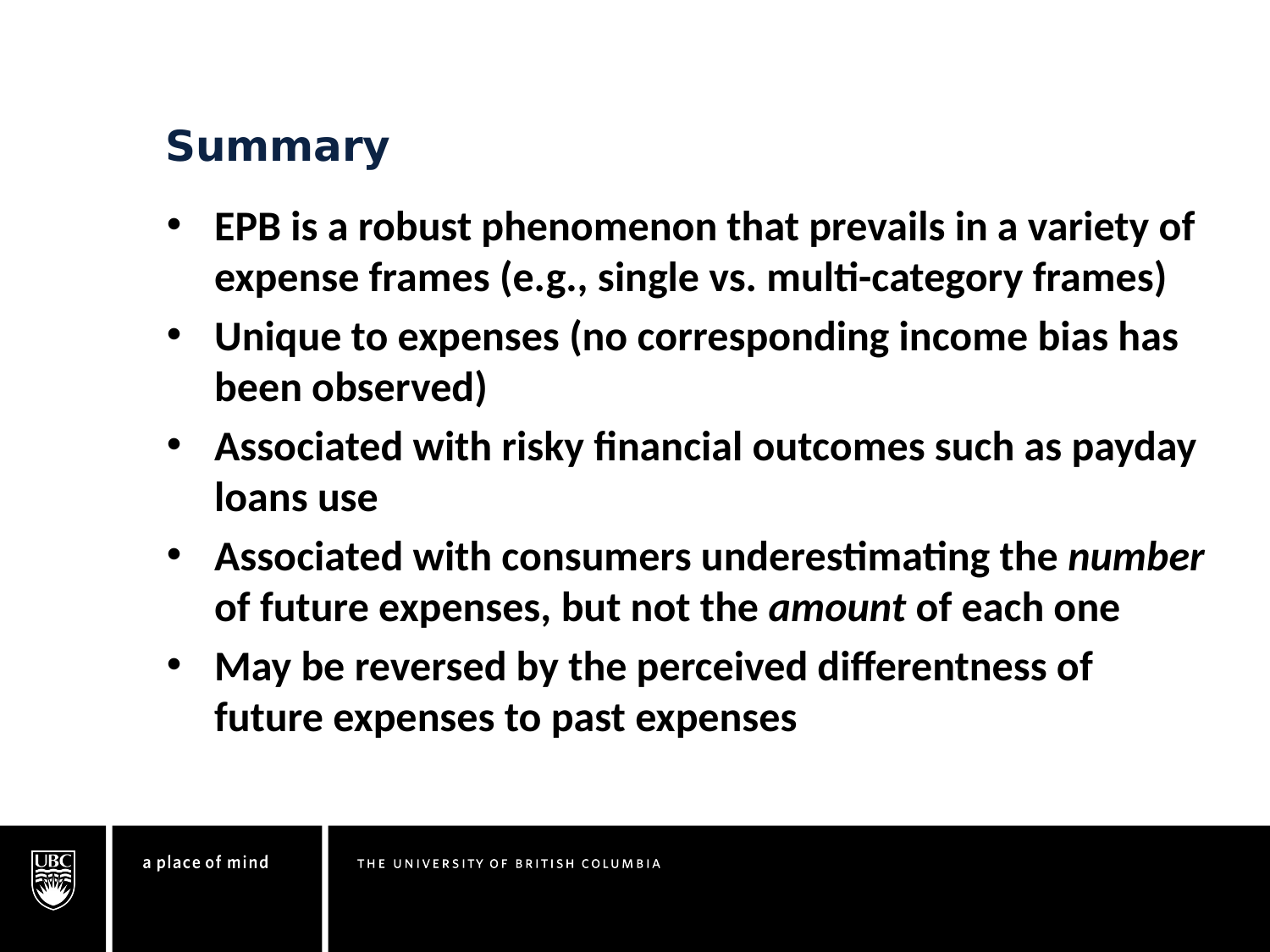

Summary
EPB is a robust phenomenon that prevails in a variety of expense frames (e.g., single vs. multi-category frames)
Unique to expenses (no corresponding income bias has been observed)
Associated with risky financial outcomes such as payday loans use
Associated with consumers underestimating the number of future expenses, but not the amount of each one
May be reversed by the perceived differentness of future expenses to past expenses